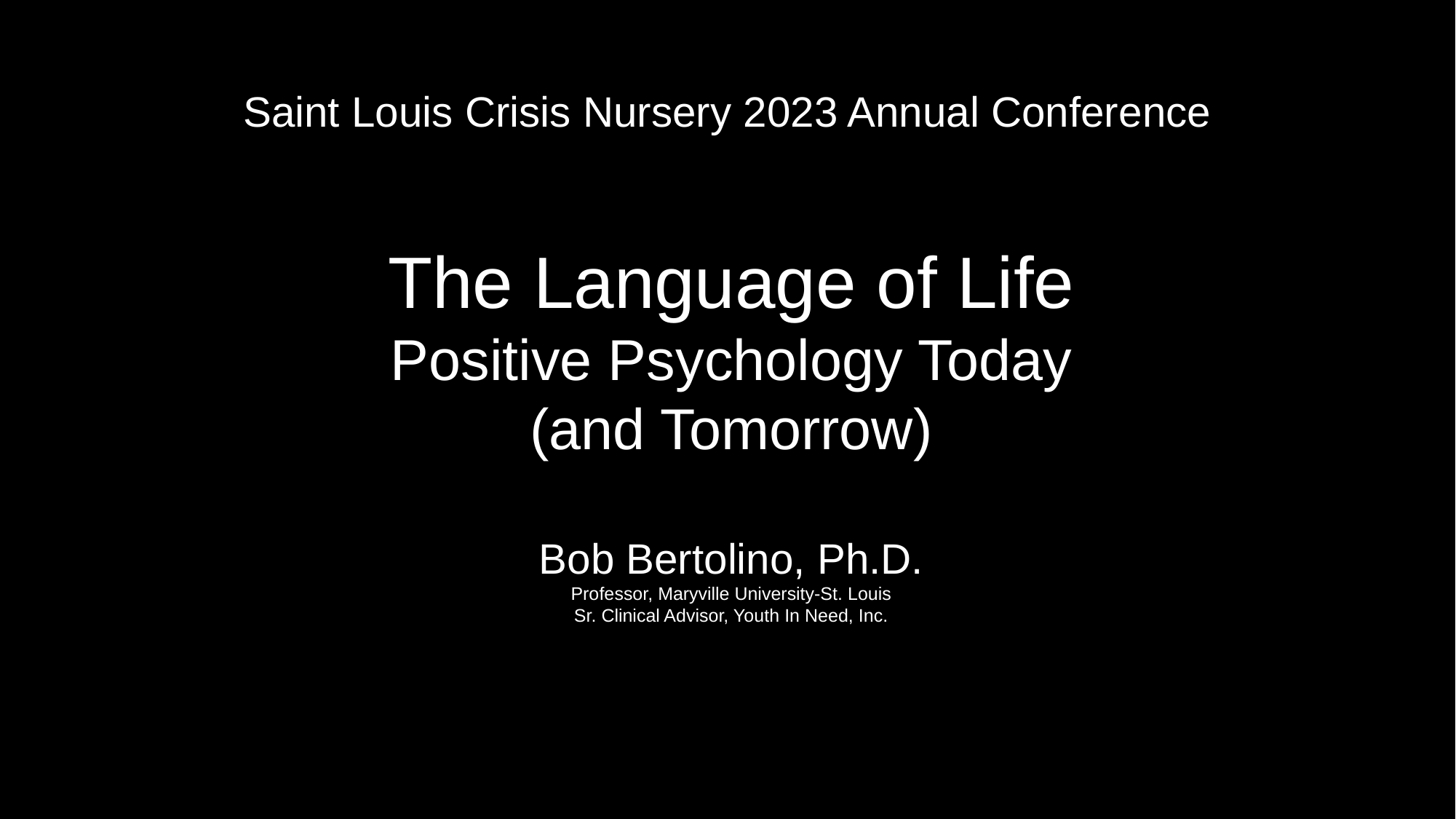

Saint Louis Crisis Nursery 2023 Annual Conference
The Language of Life
Positive Psychology Today
(and Tomorrow)

Bob Bertolino, Ph.D.
Professor, Maryville University-St. Louis
Sr. Clinical Advisor, Youth In Need, Inc.